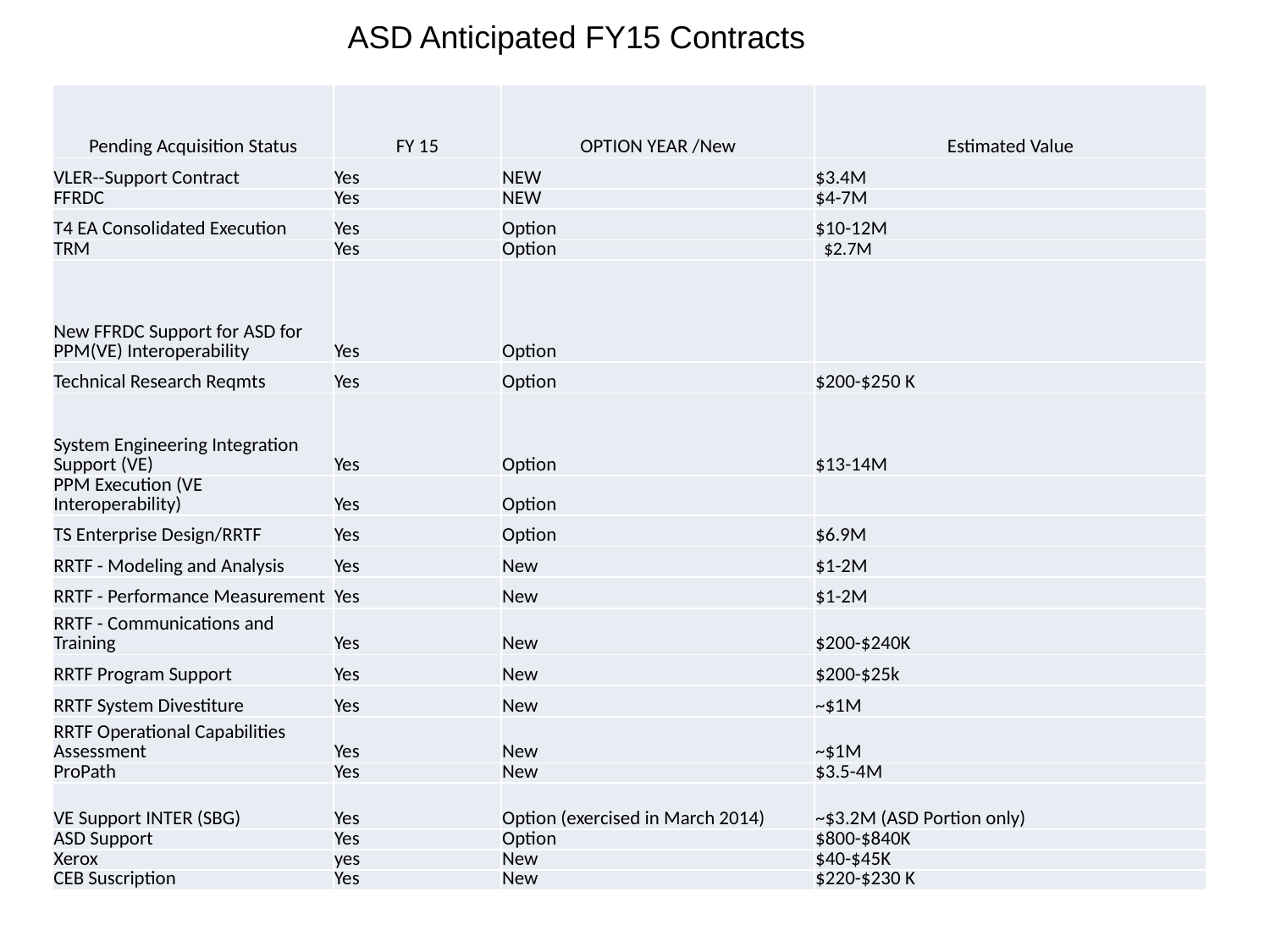

ASD Anticipated FY15 Contracts

| Pending Acquisition Status | FY 15 | OPTION YEAR /New | Estimated Value |
| --- | --- | --- | --- |
| VLER--Support Contract | Yes | NEW | $3.4M |
| FFRDC | Yes | NEW | $4-7M |
| T4 EA Consolidated Execution | Yes | Option | $10-12M |
| TRM | Yes | Option | $2.7M |
| New FFRDC Support for ASD for PPM(VE) Interoperability | Yes | Option |  |
| Technical Research Reqmts | Yes | Option | $200-$250 K |
| System Engineering Integration Support (VE) | Yes | Option | $13-14M |
| PPM Execution (VE Interoperability) | Yes | Option |  |
| TS Enterprise Design/RRTF | Yes | Option | $6.9M |
| RRTF - Modeling and Analysis | Yes | New | $1-2M |
| RRTF - Performance Measurement | Yes | New | $1-2M |
| RRTF - Communications and Training | Yes | New | $200-$240K |
| RRTF Program Support | Yes | New | $200-$25k |
| RRTF System Divestiture | Yes | New | ~$1M |
| RRTF Operational Capabilities Assessment | Yes | New | ~$1M |
| ProPath | Yes | New | $3.5-4M |
| VE Support INTER (SBG) | Yes | Option (exercised in March 2014) | ~$3.2M (ASD Portion only) |
| ASD Support | Yes | Option | $800-$840K |
| Xerox | yes | New | $40-$45K |
| CEB Suscription | Yes | New | $220-$230 K |